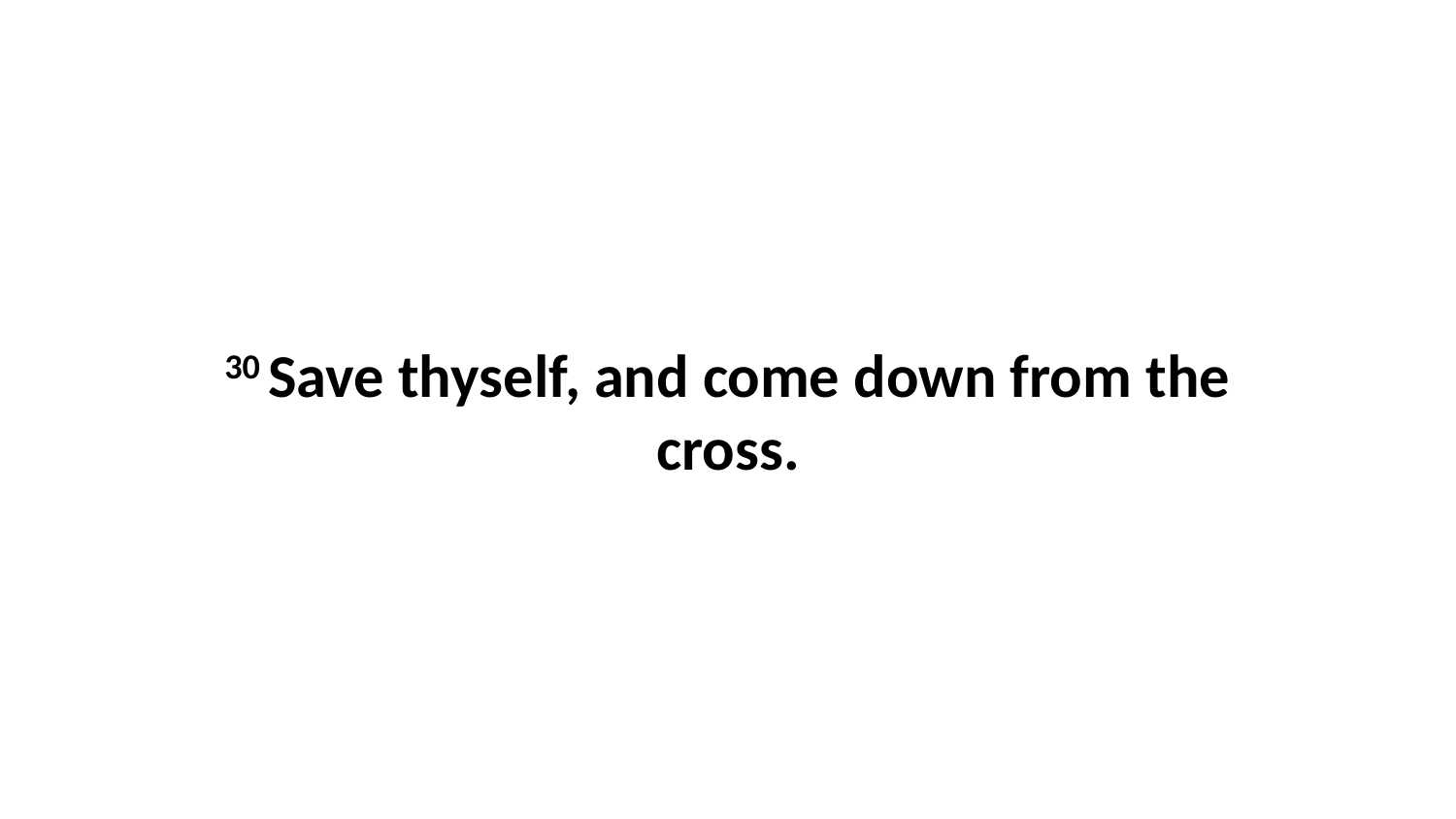

30 Save thyself, and come down from the cross.